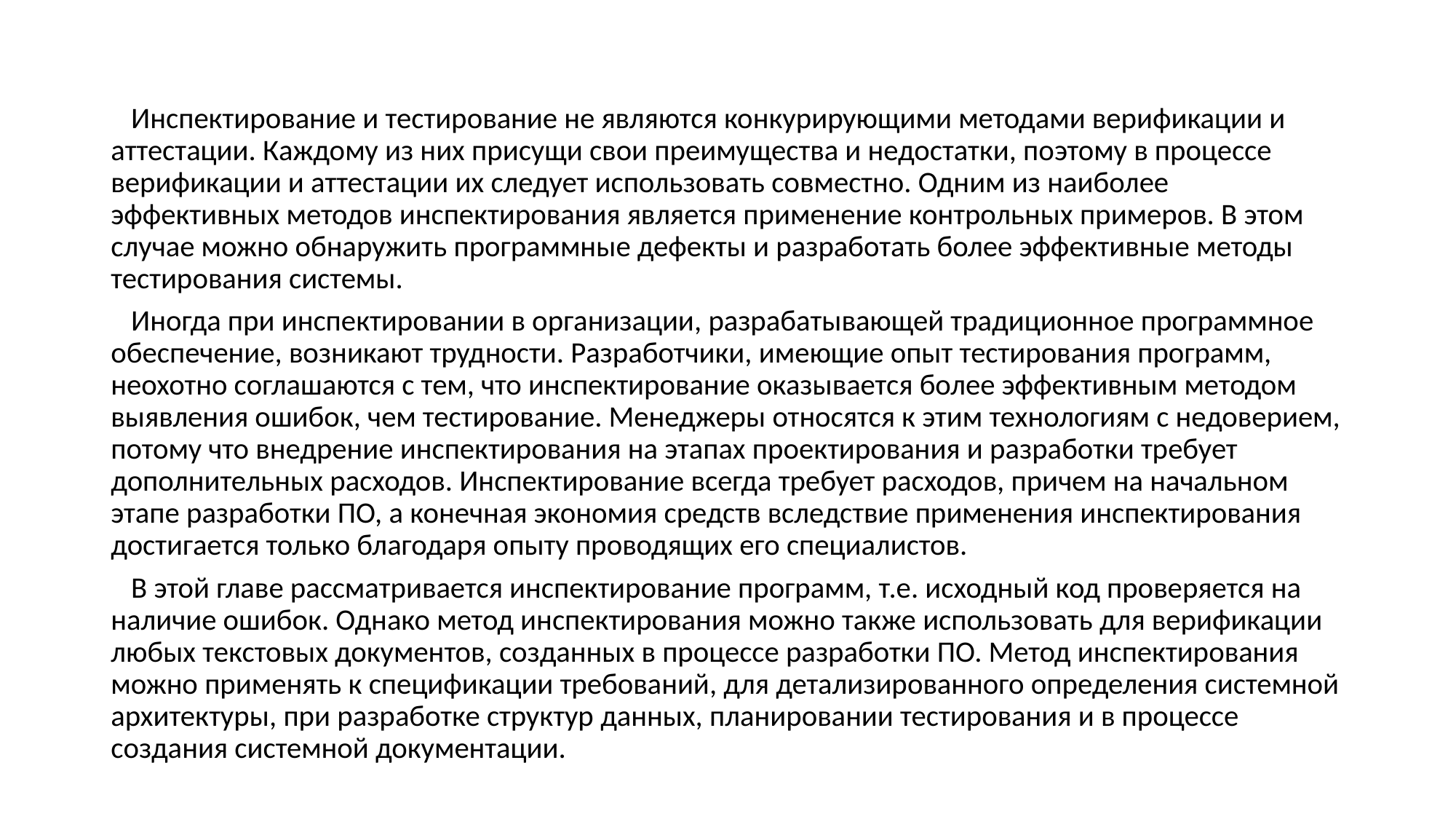

Инспектирование и тестирование не являются конкурирующими методами верификации и аттестации. Каждому из них присущи свои преимущества и недостатки, поэтому в процессе верификации и аттестации их следует использовать совместно. Одним из наиболее эффективных методов инспектирования является применение контрольных примеров. В этом случае можно обнаружить программные дефекты и разработать более эффективные методы тестирования системы.
   Иногда при инспектировании в организации, разрабатывающей традиционное программное обеспечение, возникают трудности. Разработчики, имеющие опыт тестирования программ, неохотно соглашаются с тем, что инспектирование оказывается более эффективным методом выявления ошибок, чем тестирование. Менеджеры относятся к этим технологиям с недоверием, потому что внедрение инспектирования на этапах проектирования и разработки требует дополнительных расходов. Инспектирование всегда требует расходов, причем на начальном этапе разработки ПО, а конечная экономия средств вследствие применения инспектирования достигается только благодаря опыту проводящих его специалистов.
   В этой главе рассматривается инспектирование программ, т.е. исходный код проверяется на наличие ошибок. Однако метод инспектирования можно также использовать для верификации любых текстовых документов, созданных в процессе разработки ПО. Метод инспектирования можно применять к спецификации требований, для детализированного определения системной архитектуры, при разработке структур данных, планировании тестирования и в процессе создания системной документации.